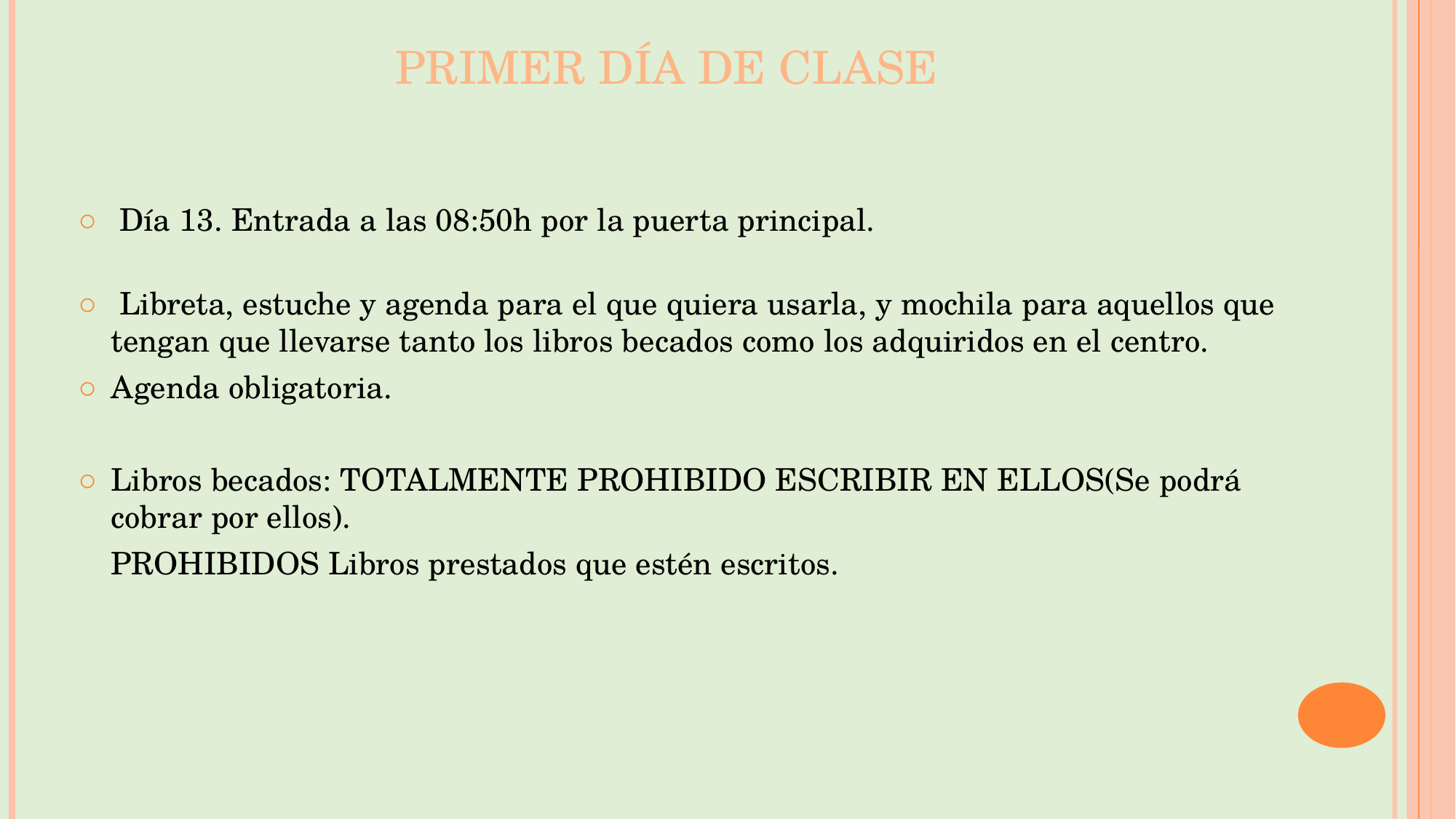

# PRIMER DÍA DE CLASE
 Día 13. Entrada a las 08:50h por la puerta principal.

 Libreta, estuche y agenda para el que quiera usarla, y mochila para aquellos que tengan que llevarse tanto los libros becados como los adquiridos en el centro.
Agenda obligatoria.

Libros becados: TOTALMENTE PROHIBIDO ESCRIBIR EN ELLOS(Se podrá cobrar por ellos).
PROHIBIDOS Libros prestados que estén escritos.